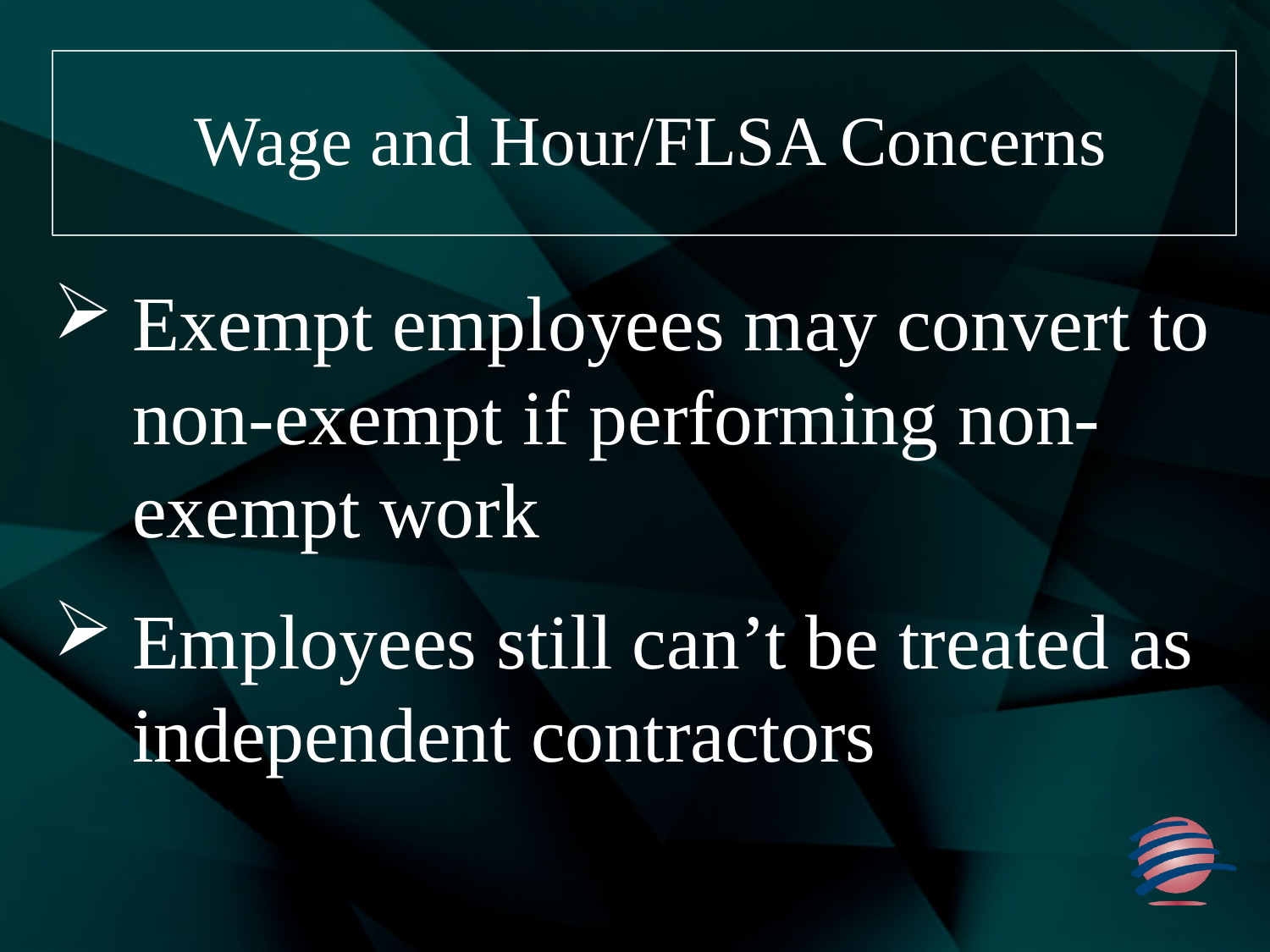

# Wage and Hour/FLSA Concerns
Exempt employees may convert to non-exempt if performing non-exempt work
Employees still can’t be treated as independent contractors